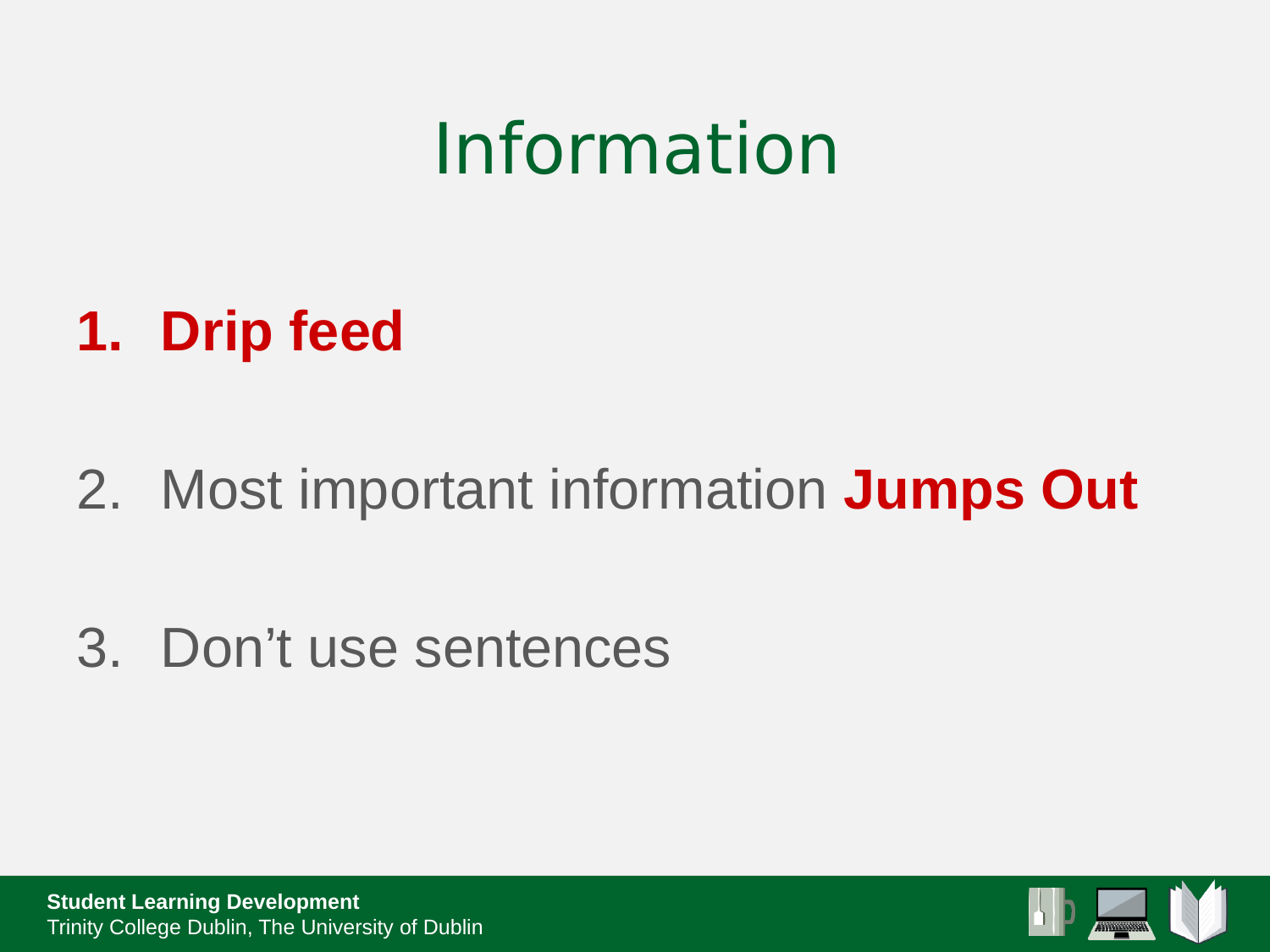

# Information
Drip feed

Most important information Jumps Out

Don’t use sentences